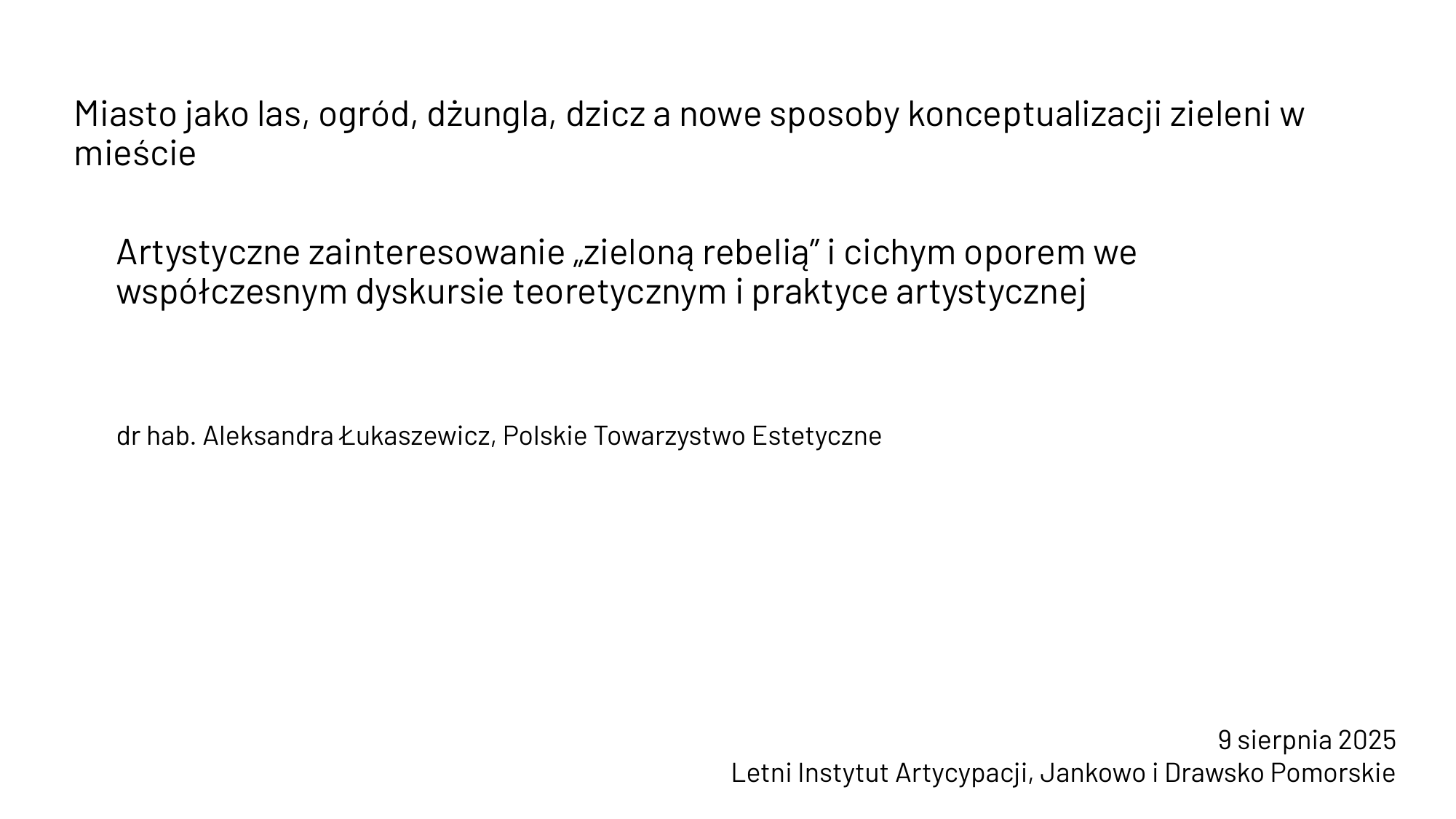

# Miasto jako las, ogród, dżungla, dzicz a nowe sposoby konceptualizacji zieleni w mieście
Artystyczne zainteresowanie „zieloną rebelią” i cichym oporem we współczesnym dyskursie teoretycznym i praktyce artystycznej
dr hab. Aleksandra Łukaszewicz, Polskie Towarzystwo Estetyczne

9 sierpnia 2025
Letni Instytut Artycypacji, Jankowo i Drawsko Pomorskie